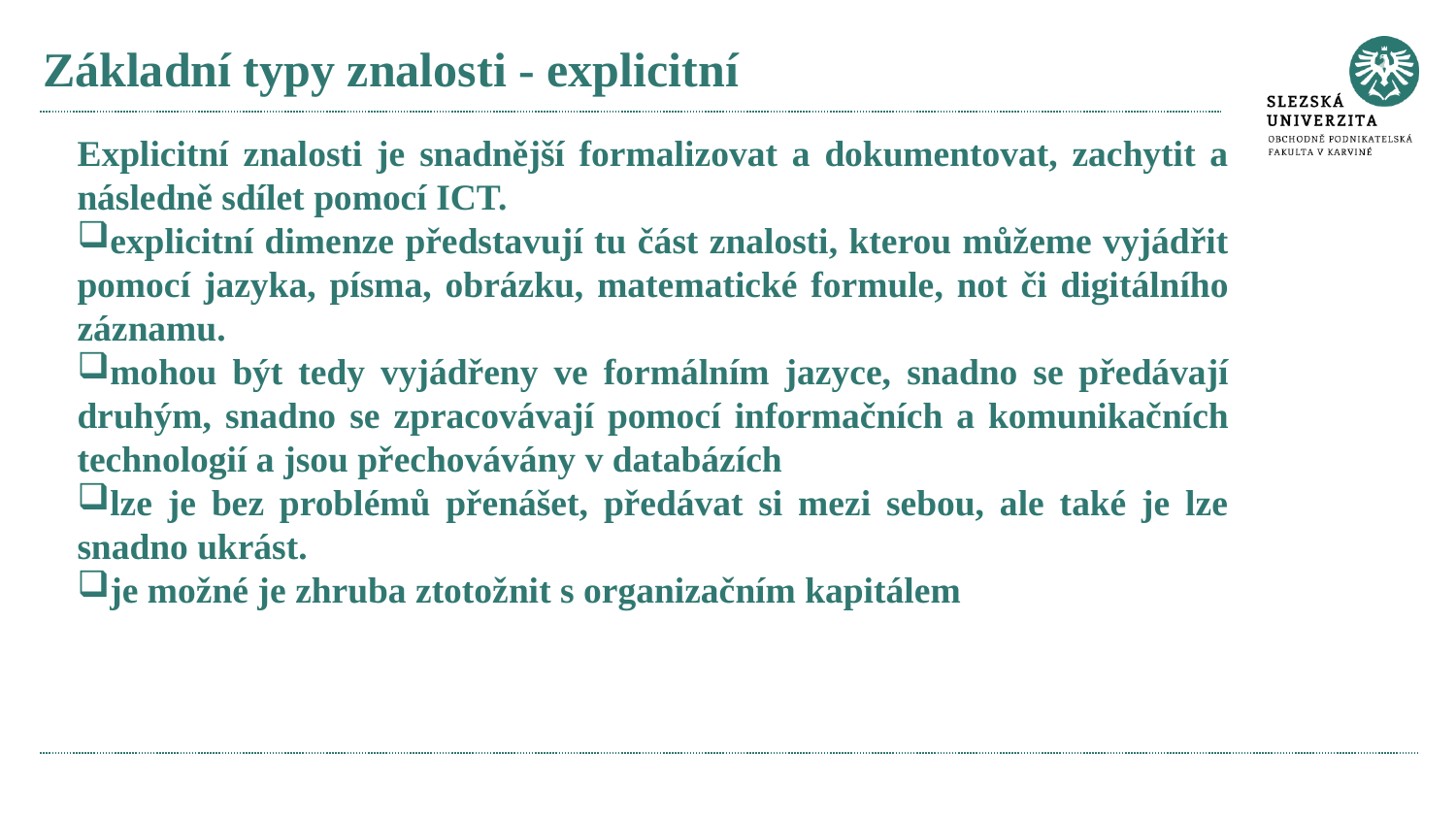

# Základní typy znalosti - explicitní
Explicitní znalosti je snadnější formalizovat a dokumentovat, zachytit a následně sdílet pomocí ICT.
explicitní dimenze představují tu část znalosti, kterou můžeme vyjádřit pomocí jazyka, písma, obrázku, matematické formule, not či digitálního záznamu.
mohou být tedy vyjádřeny ve formálním jazyce, snadno se předávají druhým, snadno se zpracovávají pomocí informačních a komunikačních technologií a jsou přechovávány v databázích
lze je bez problémů přenášet, předávat si mezi sebou, ale také je lze snadno ukrást.
je možné je zhruba ztotožnit s organizačním kapitálem